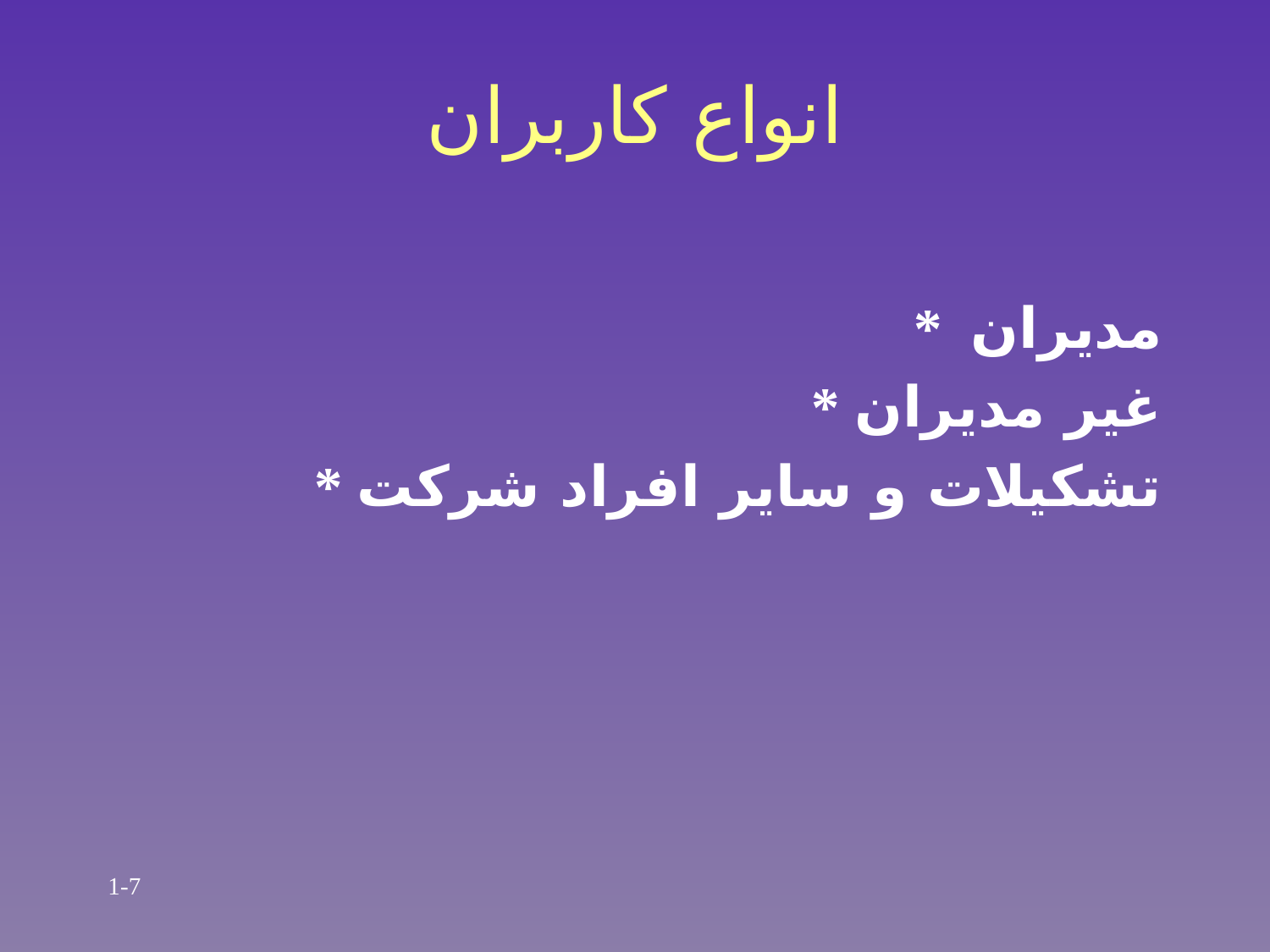

# انواع کاربران
 *  مدیران
 * غیر مدیران
 * تشکیلات و سایر افراد شرکت

1-7